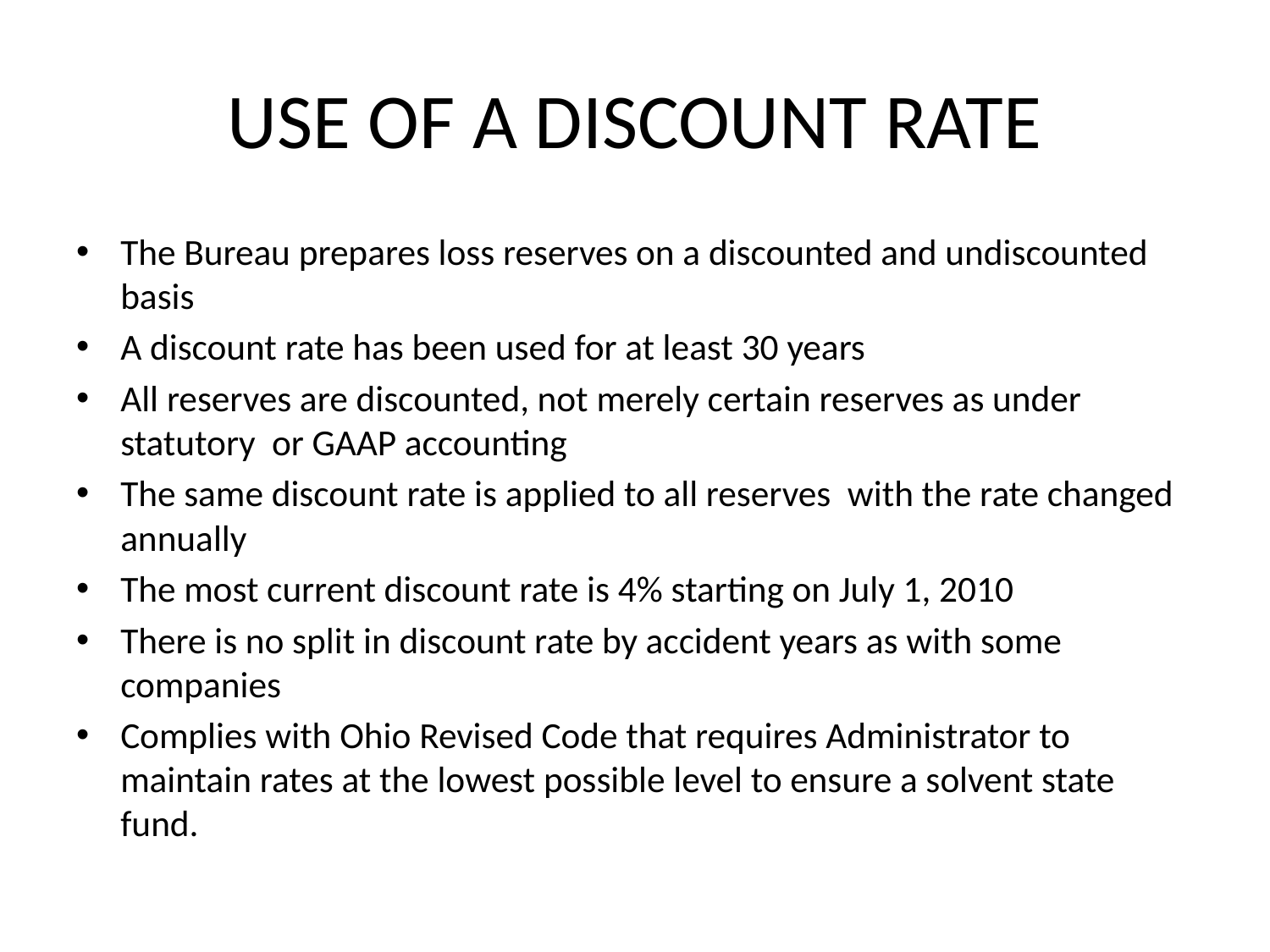

# USE OF A DISCOUNT RATE
The Bureau prepares loss reserves on a discounted and undiscounted basis
A discount rate has been used for at least 30 years
All reserves are discounted, not merely certain reserves as under statutory  or GAAP accounting
The same discount rate is applied to all reserves  with the rate changed annually
The most current discount rate is 4% starting on July 1, 2010
There is no split in discount rate by accident years as with some companies
Complies with Ohio Revised Code that requires Administrator to maintain rates at the lowest possible level to ensure a solvent state fund.